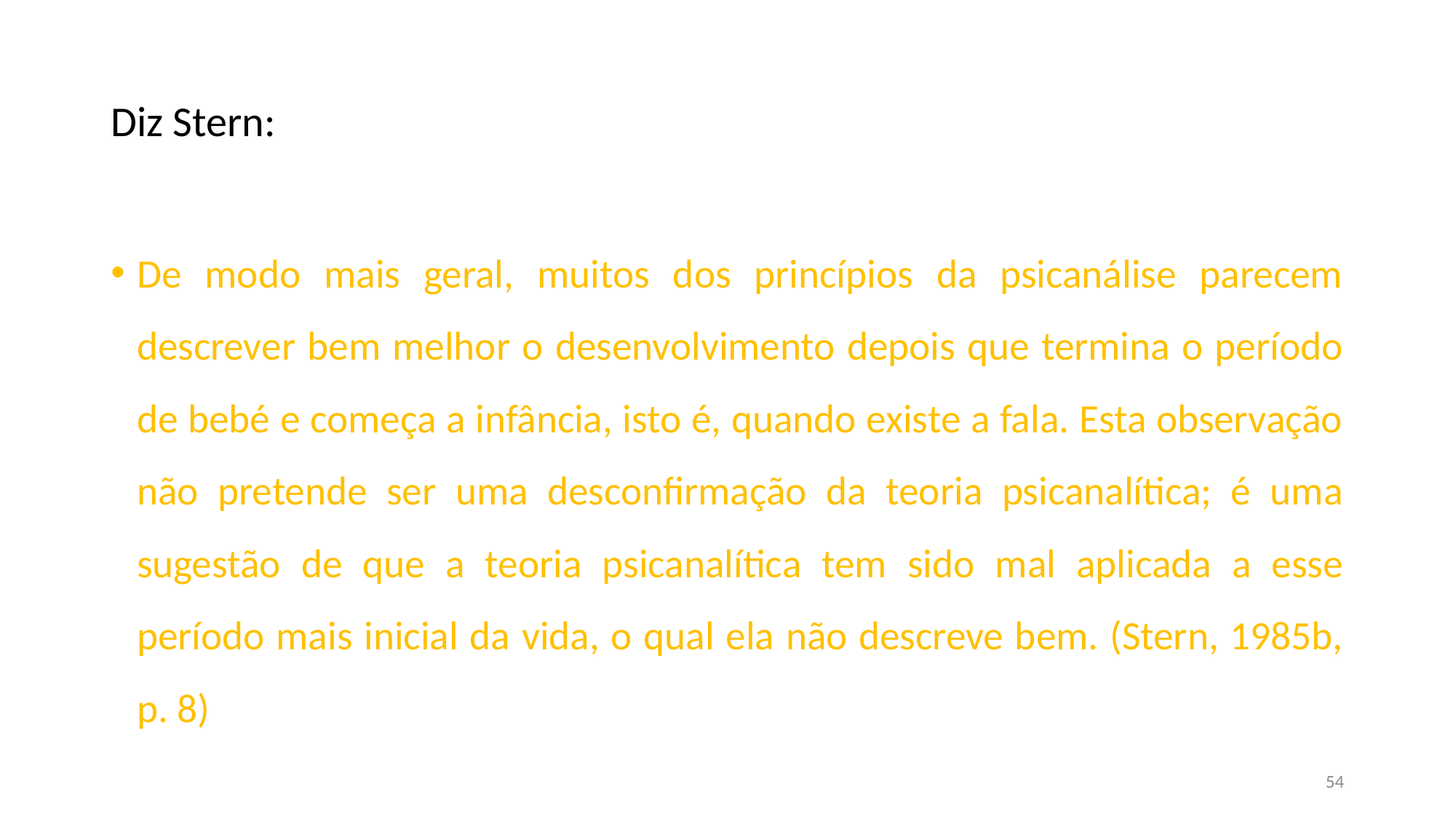

# Diz Stern:
De modo mais geral, muitos dos princípios da psicanálise parecem descrever bem melhor o desenvolvimento depois que termina o período de bebé e começa a infância, isto é, quando existe a fala. Esta observação não pretende ser uma desconfirmação da teoria psicanalítica; é uma sugestão de que a teoria psicanalítica tem sido mal aplicada a esse período mais inicial da vida, o qual ela não descreve bem. (Stern, 1985b, p. 8)

54